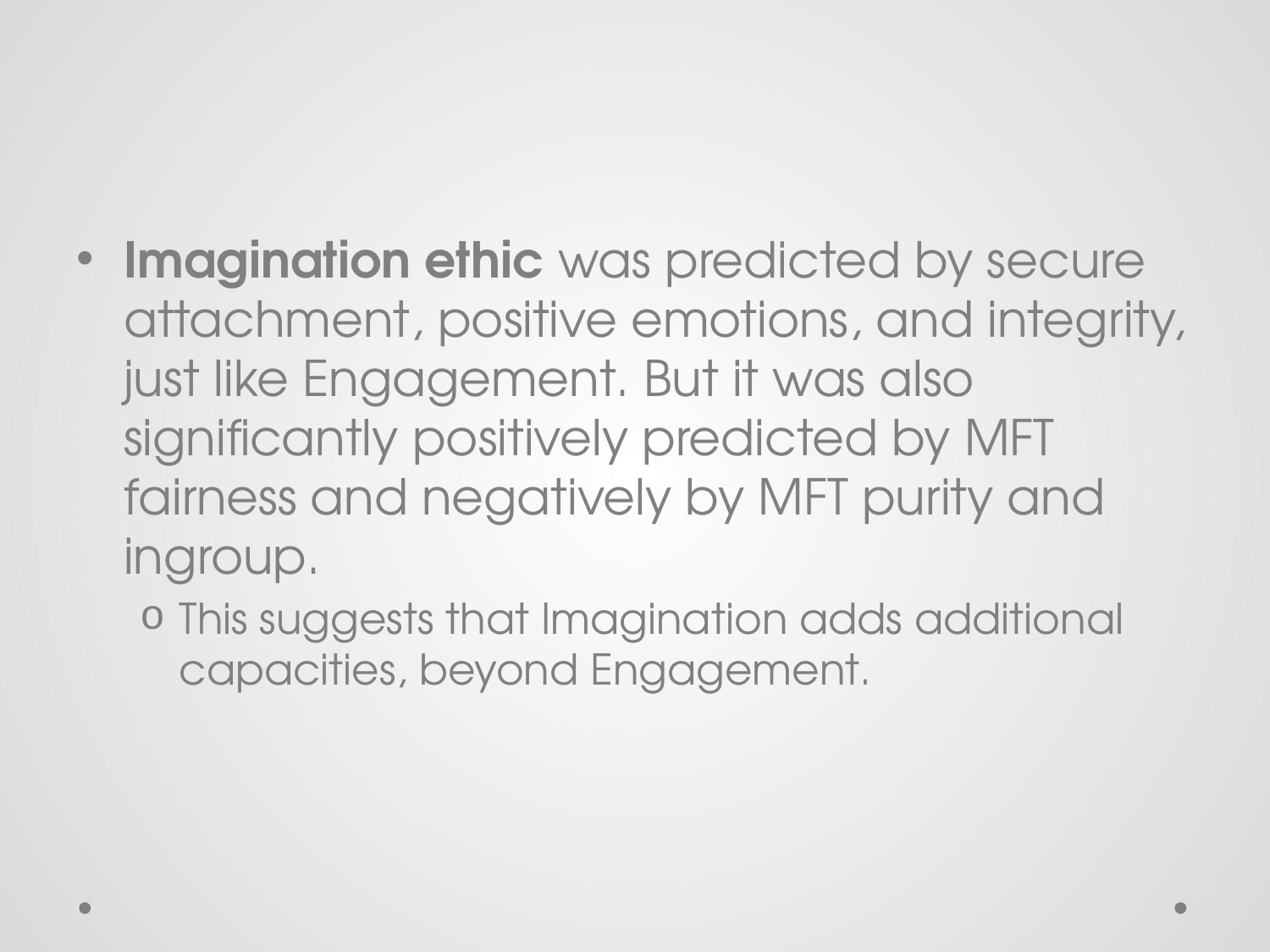

#
Imagination ethic was predicted by secure attachment, positive emotions, and integrity, just like Engagement. But it was also significantly positively predicted by MFT fairness and negatively by MFT purity and ingroup.
This suggests that Imagination adds additional capacities, beyond Engagement.